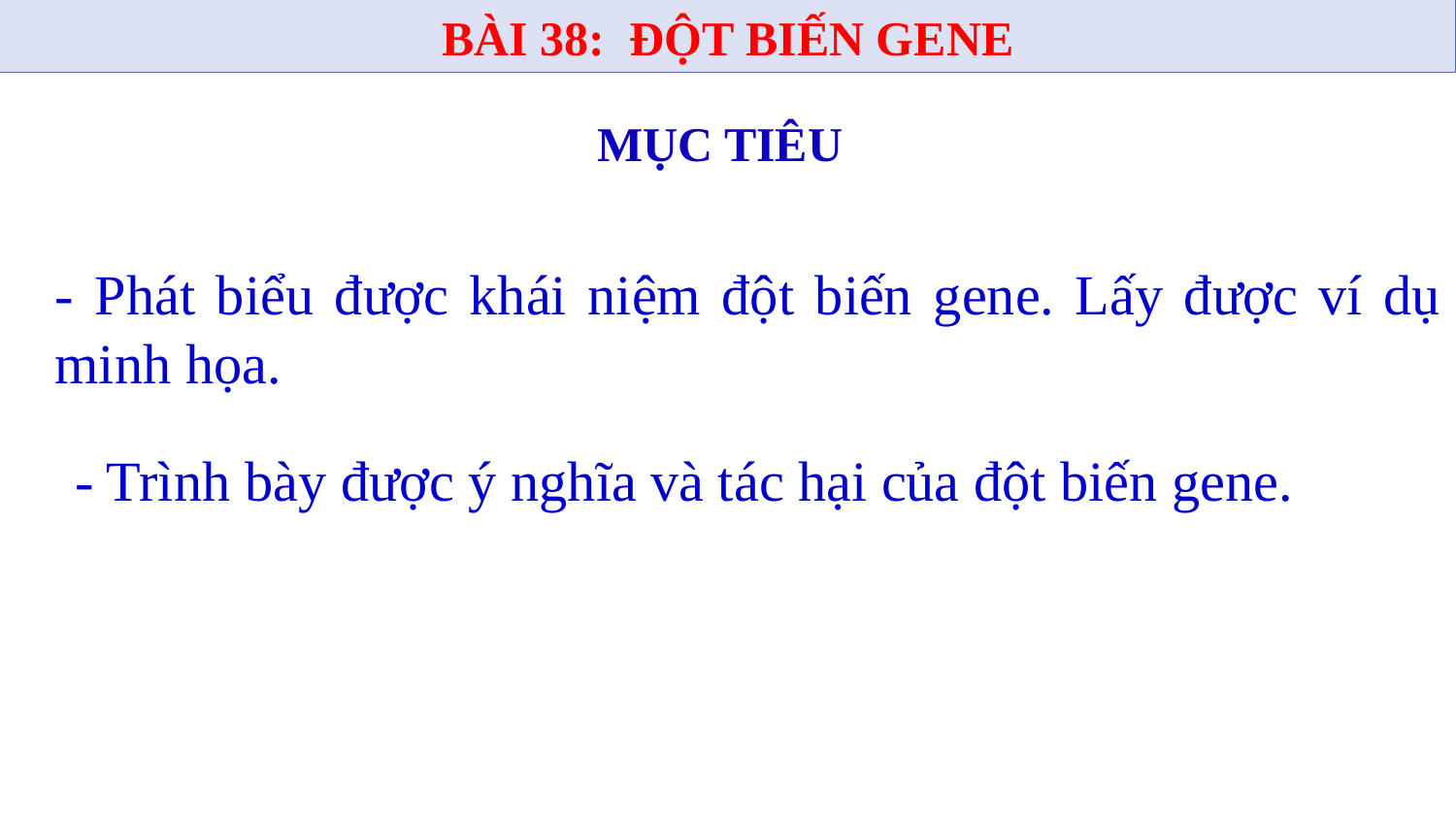

BÀI 38:  ĐỘT BIẾN GENE
MỤC TIÊU
- Phát biểu được khái niệm đột biến gene. Lấy được ví dụ minh họa.
- Trình bày được ý nghĩa và tác hại của đột biến gene.